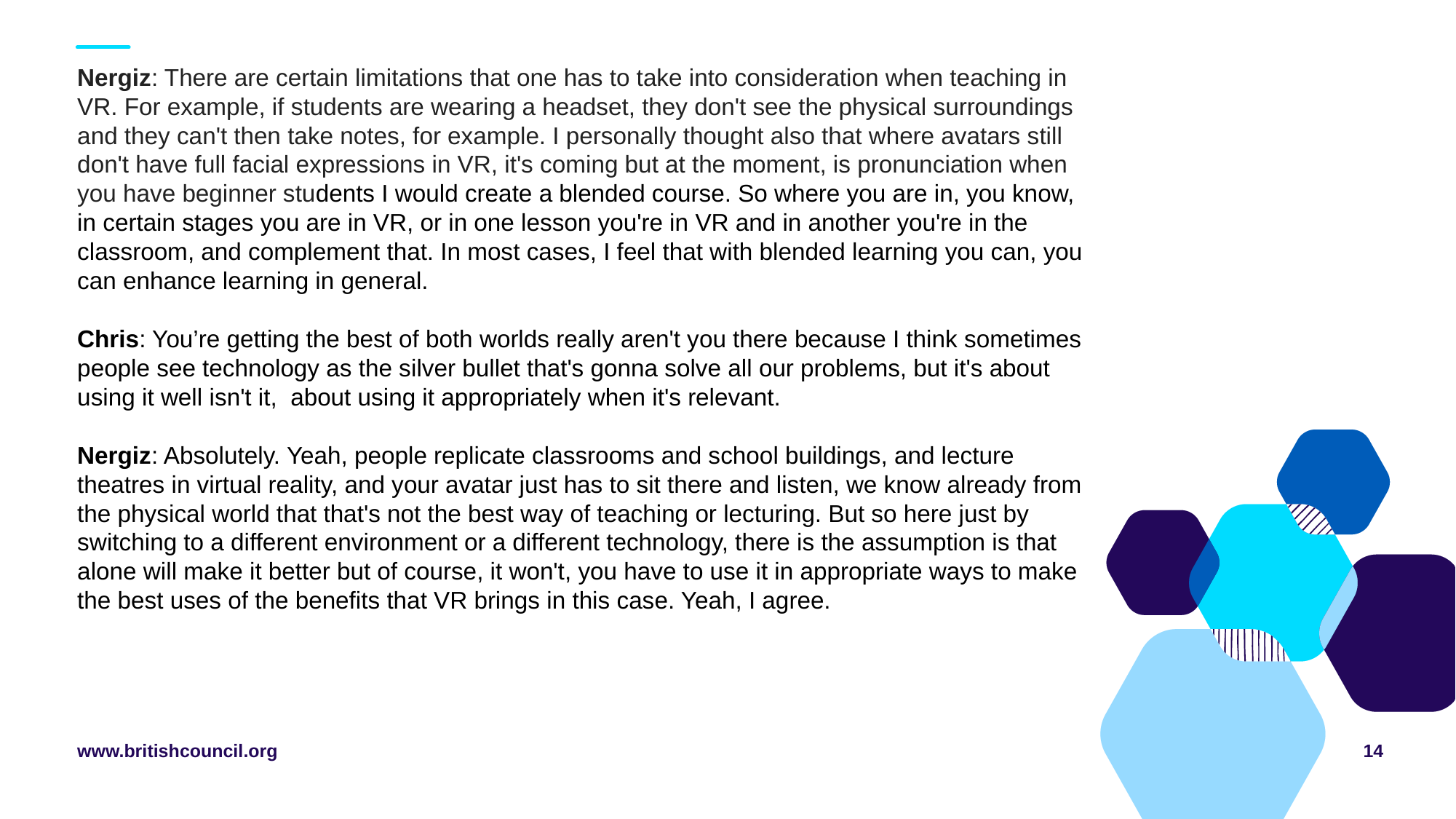

Nergiz: There are certain limitations that one has to take into consideration when teaching in VR. For example, if students are wearing a headset, they don't see the physical surroundings and they can't then take notes, for example. I personally thought also that where avatars still don't have full facial expressions in VR, it's coming but at the moment, is pronunciation when you have beginner students I would create a blended course. So where you are in, you know, in certain stages you are in VR, or in one lesson you're in VR and in another you're in the classroom, and complement that. In most cases, I feel that with blended learning you can, you can enhance learning in general.

Chris: You’re getting the best of both worlds really aren't you there because I think sometimes people see technology as the silver bullet that's gonna solve all our problems, but it's about using it well isn't it,  about using it appropriately when it's relevant.

Nergiz: Absolutely. Yeah, people replicate classrooms and school buildings, and lecture theatres in virtual reality, and your avatar just has to sit there and listen, we know already from the physical world that that's not the best way of teaching or lecturing. But so here just by switching to a different environment or a different technology, there is the assumption is that alone will make it better but of course, it won't, you have to use it in appropriate ways to make the best uses of the benefits that VR brings in this case. Yeah, I agree.

14